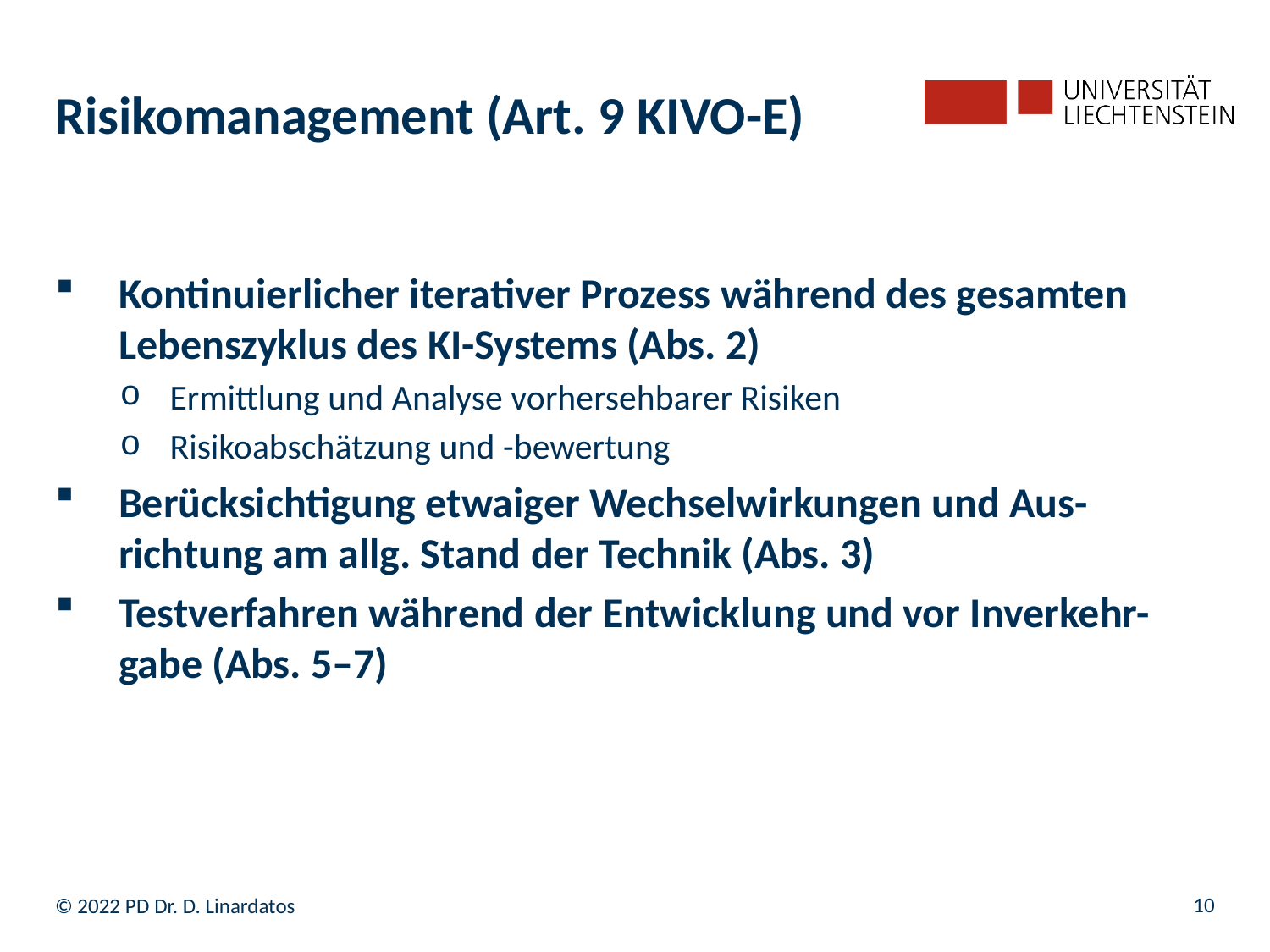

# Risikomanagement (Art. 9 KIVO-E)
Kontinuierlicher iterativer Prozess während des gesamten Lebenszyklus des KI-Systems (Abs. 2)
Ermittlung und Analyse vorhersehbarer Risiken
Risikoabschätzung und -bewertung
Berücksichtigung etwaiger Wechselwirkungen und Aus-richtung am allg. Stand der Technik (Abs. 3)
Testverfahren während der Entwicklung und vor Inverkehr-gabe (Abs. 5–7)
10
© 2022 PD Dr. D. Linardatos